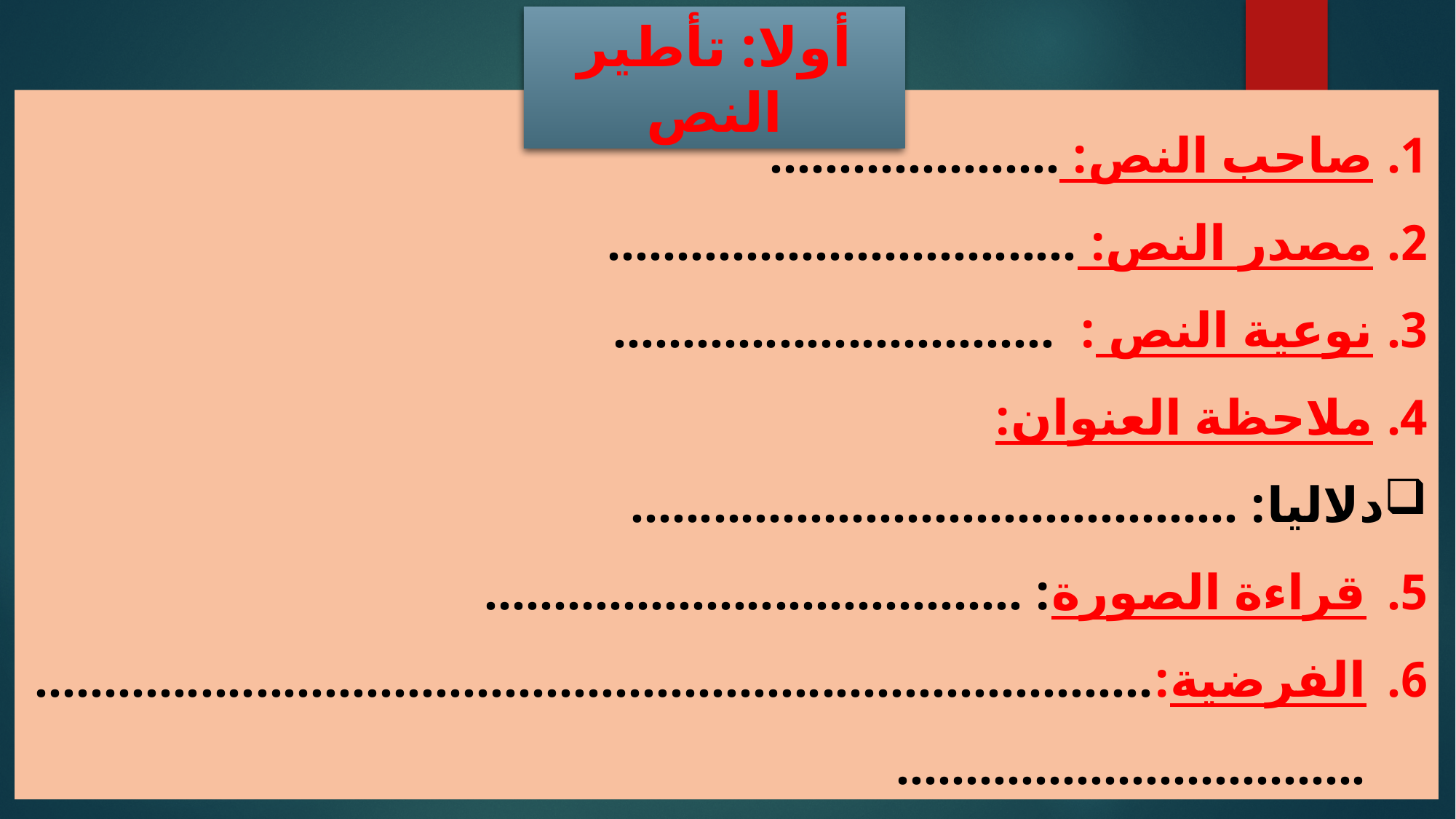

أولا: تأطير النص
صاحب النص: .....................
مصدر النص: ..................................
نوعية النص :  ................................
ملاحظة العنوان:
دلاليا: ............................................
قراءة الصورة: .......................................
الفرضية:...................................................................................................................